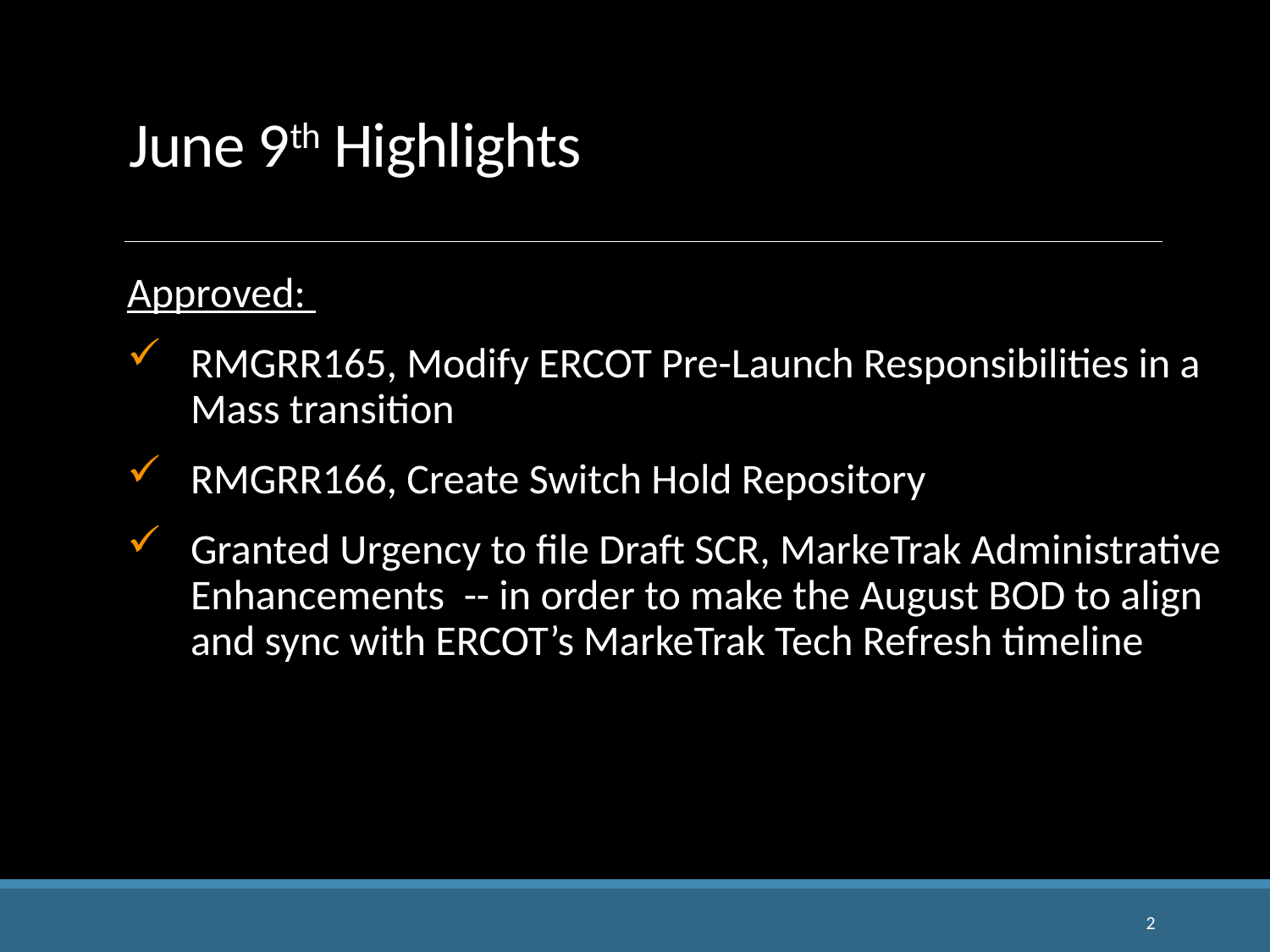

# June 9th Highlights
Approved:
RMGRR165, Modify ERCOT Pre-Launch Responsibilities in a Mass transition
RMGRR166, Create Switch Hold Repository
Granted Urgency to file Draft SCR, MarkeTrak Administrative Enhancements  -- in order to make the August BOD to align and sync with ERCOT’s MarkeTrak Tech Refresh timeline

2